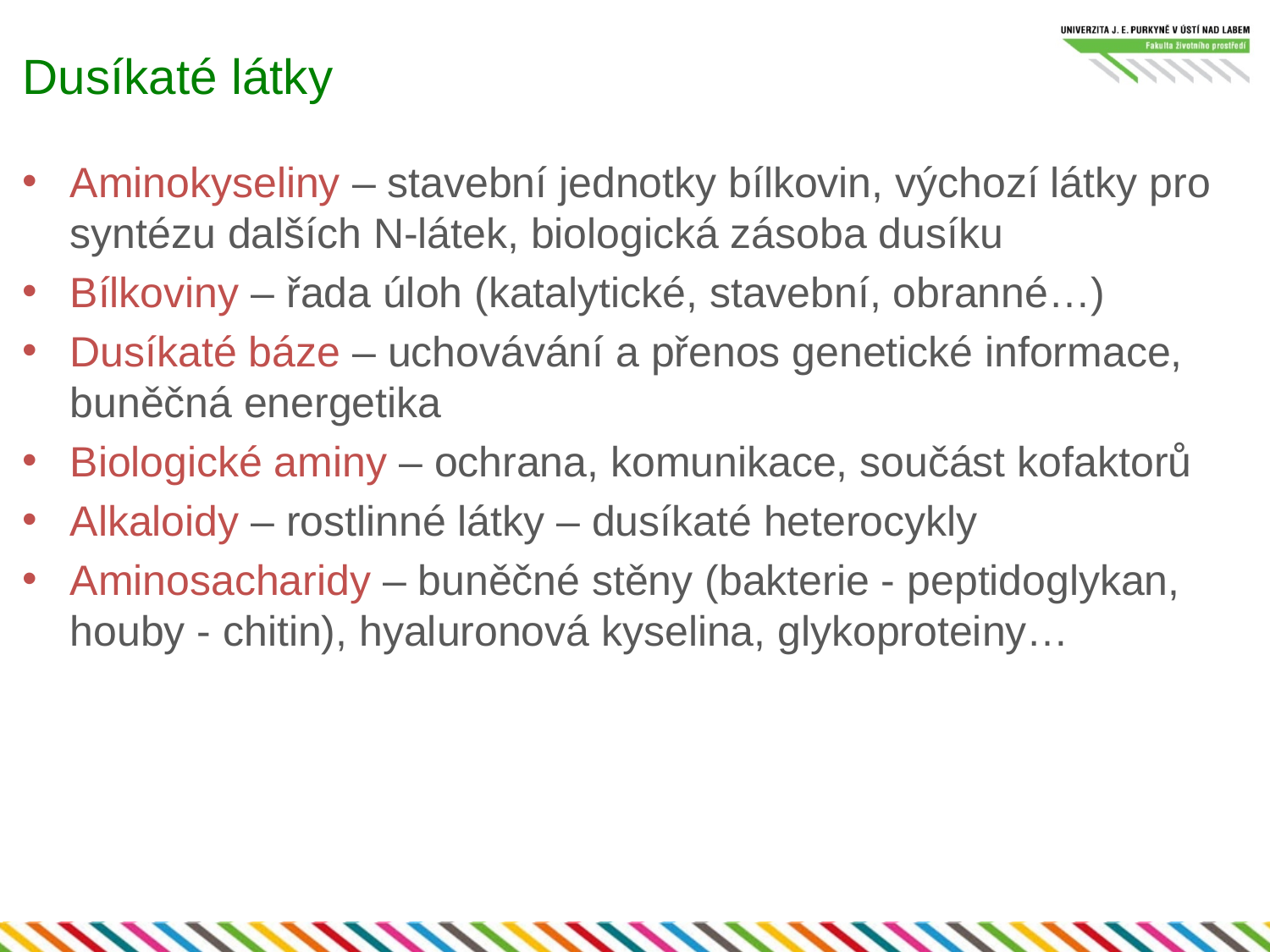

# Dusíkaté látky
Aminokyseliny – stavební jednotky bílkovin, výchozí látky pro syntézu dalších N-látek, biologická zásoba dusíku
Bílkoviny – řada úloh (katalytické, stavební, obranné…)
Dusíkaté báze – uchovávání a přenos genetické informace, buněčná energetika
Biologické aminy – ochrana, komunikace, součást kofaktorů
Alkaloidy – rostlinné látky – dusíkaté heterocykly
Aminosacharidy – buněčné stěny (bakterie - peptidoglykan, houby - chitin), hyaluronová kyselina, glykoproteiny…